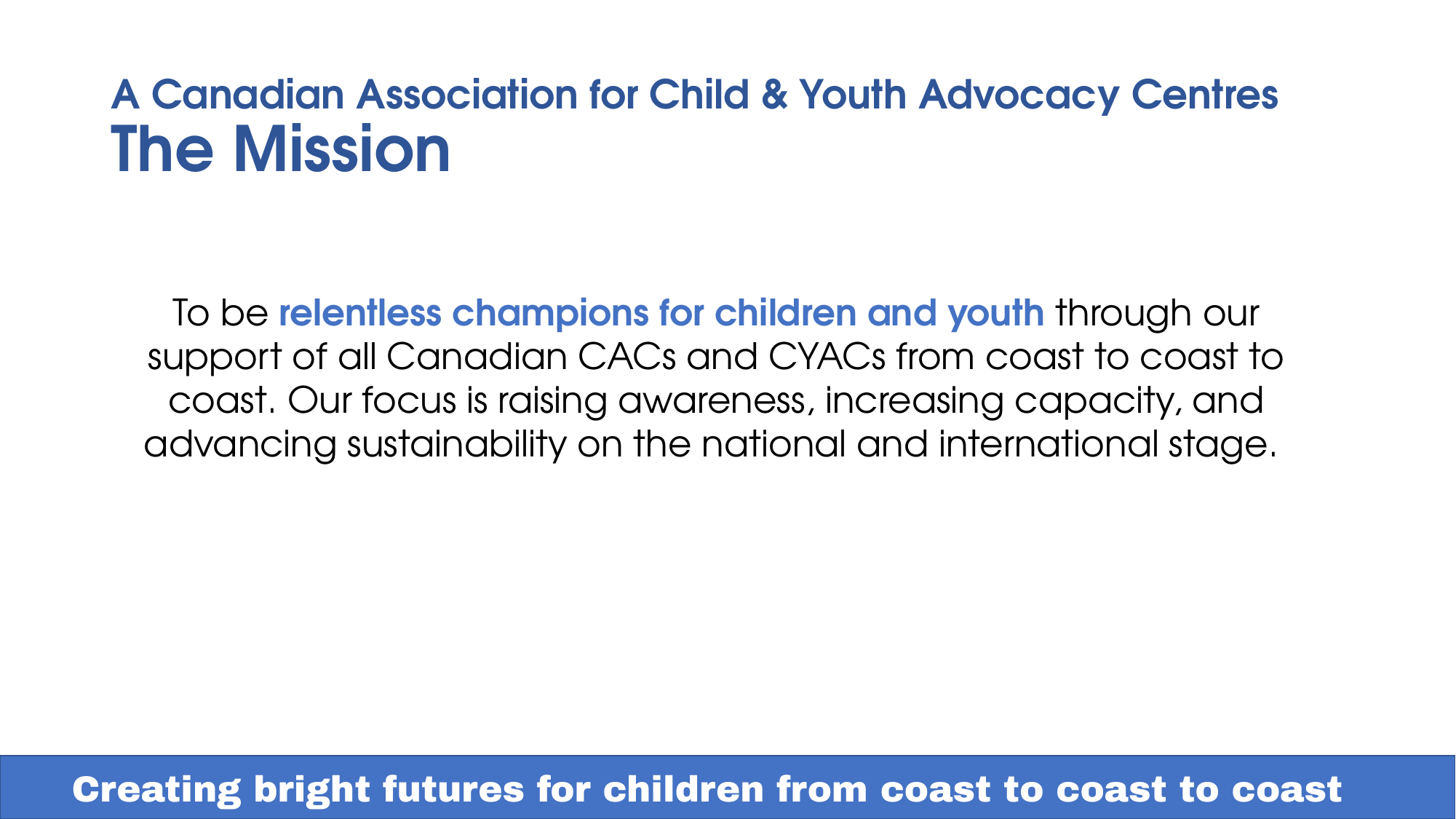

# A Canadian Association for Child & Youth Advocacy Centres The Mission
To be relentless champions for children and youth through our support of all Canadian CACs and CYACs from coast to coast to coast. Our focus is raising awareness, increasing capacity, and advancing sustainability on the national and international stage.
     Creating bright futures for children from coast to coast to coast